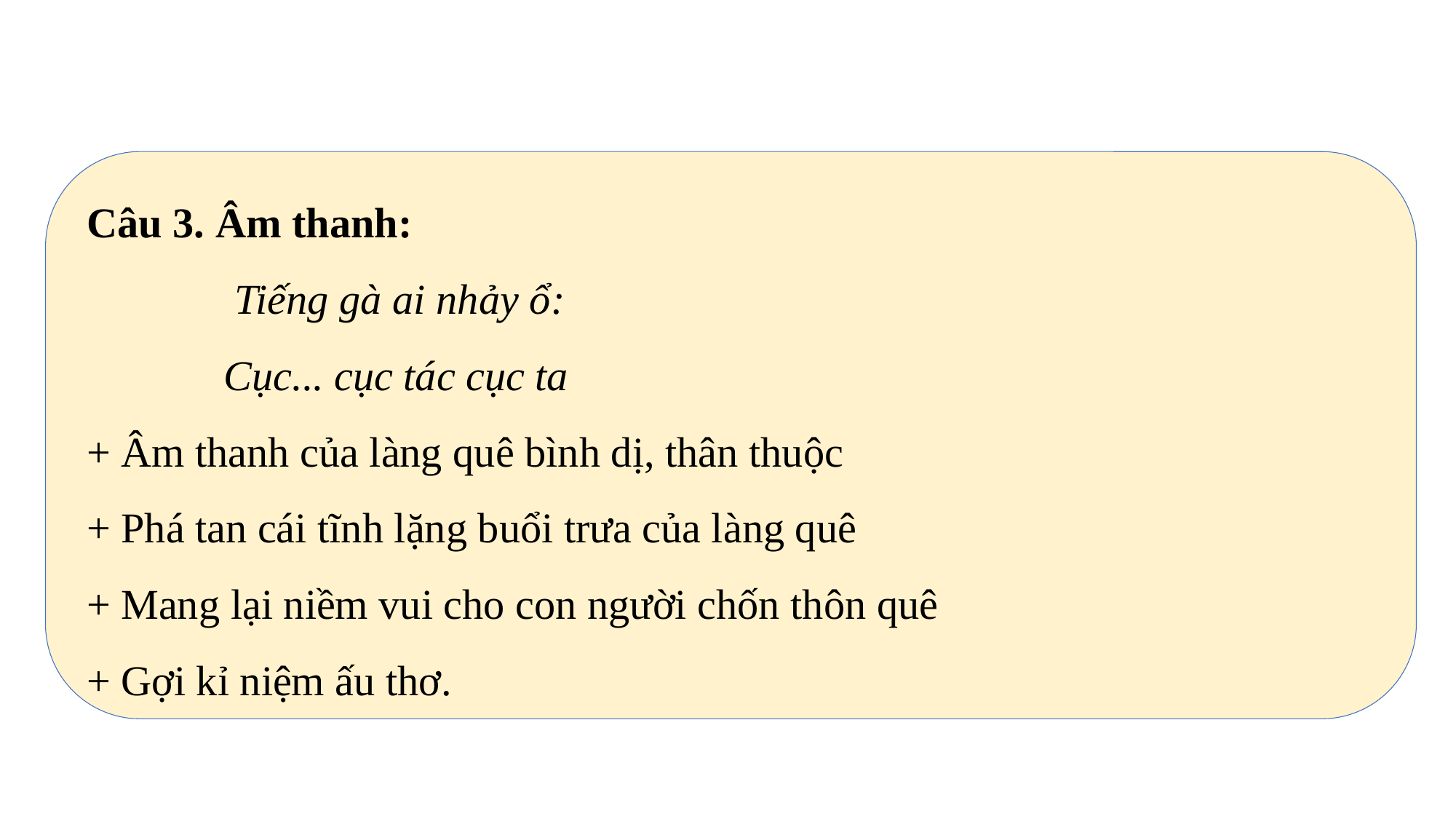

Câu 3. Âm thanh:
              Tiếng gà ai nhảy ổ:
             Cục... cục tác cục ta
+ Âm thanh của làng quê bình dị, thân thuộc
+ Phá tan cái tĩnh lặng buổi trưa của làng quê
+ Mang lại niềm vui cho con người chốn thôn quê
+ Gợi kỉ niệm ấu thơ.